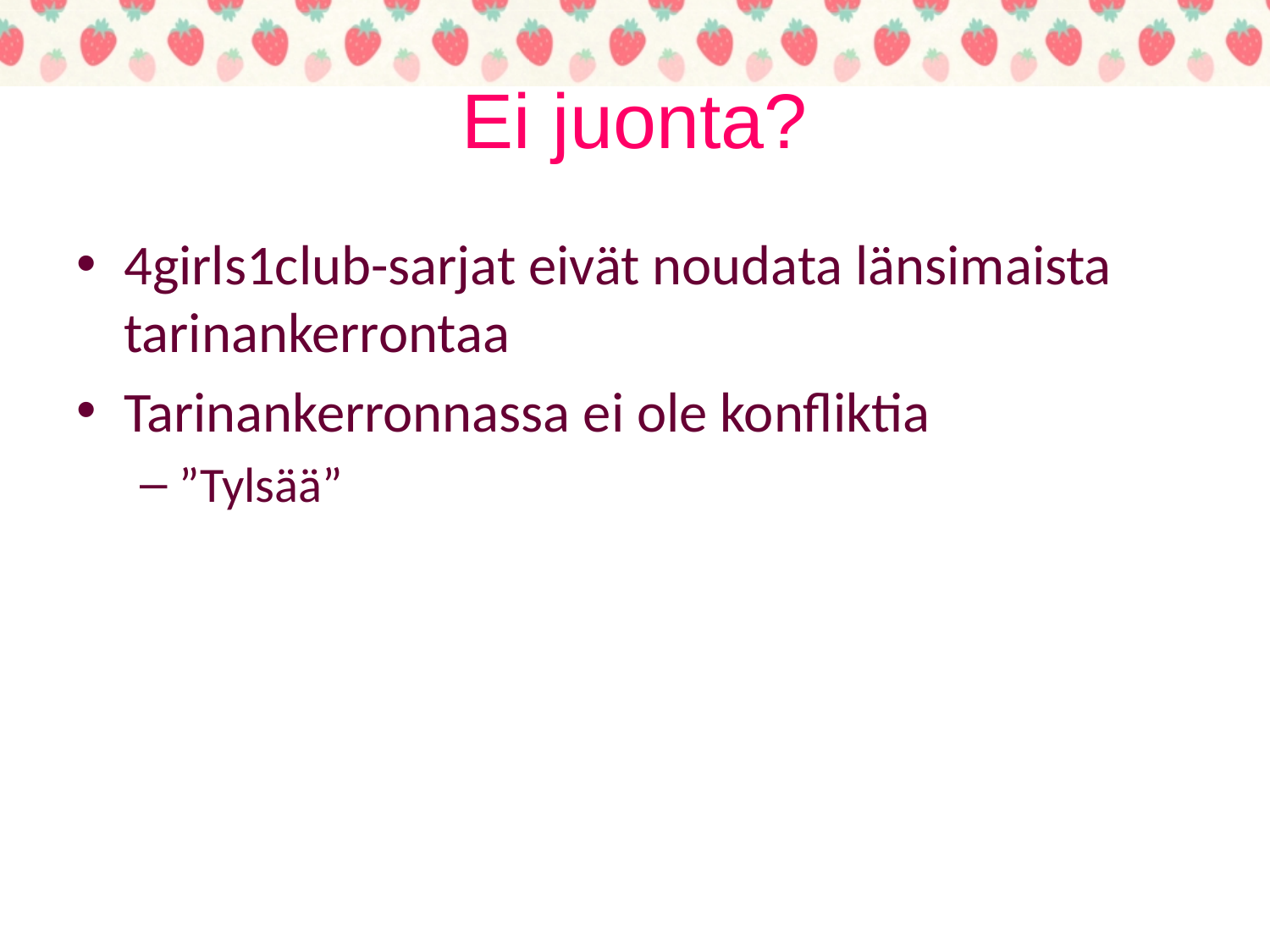

# Ei juonta?
4girls1club-sarjat eivät noudata länsimaista tarinankerrontaa
Tarinankerronnassa ei ole konfliktia
”Tylsää”